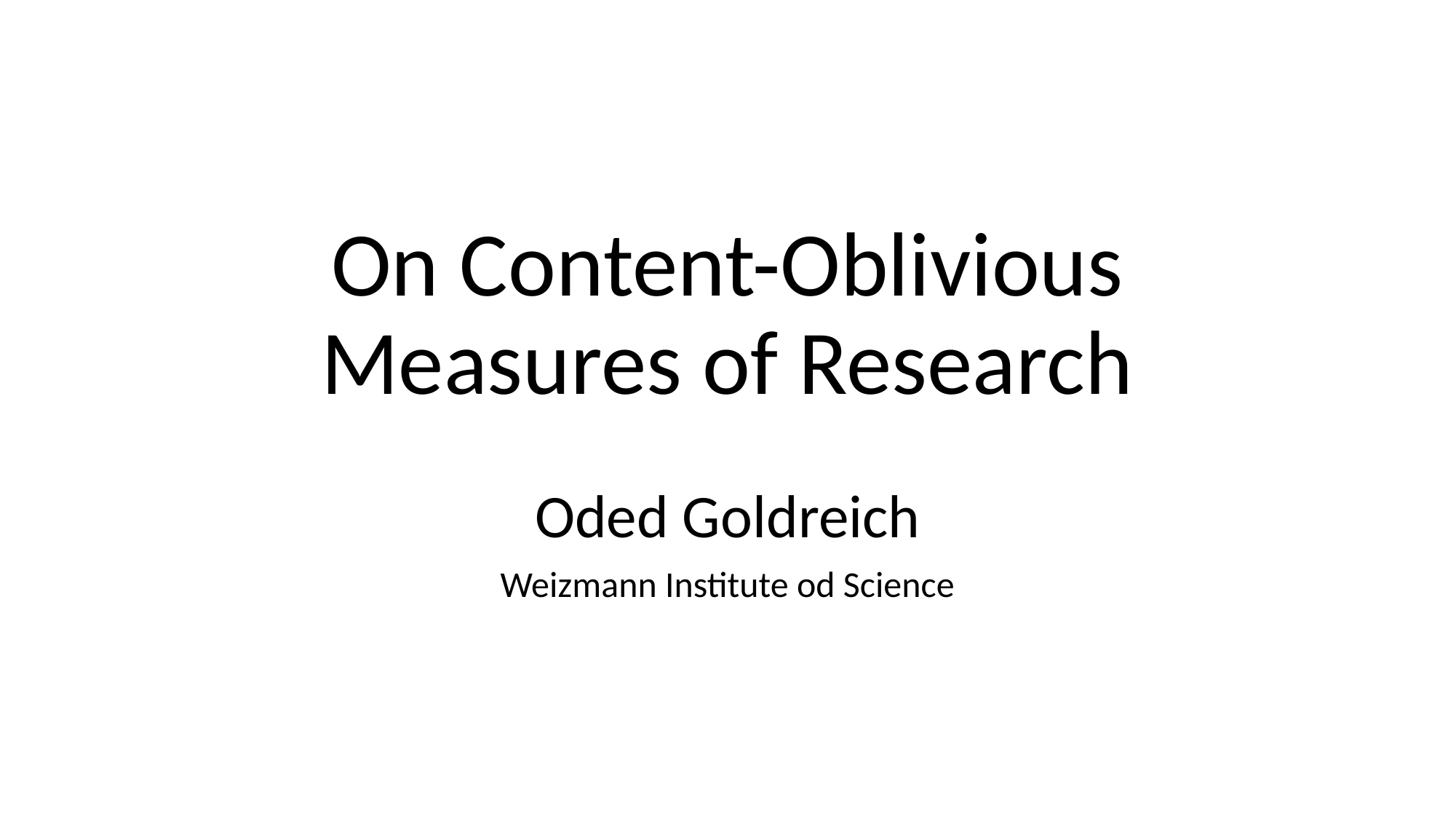

# On Content-Oblivious Measures of Research
Oded Goldreich
Weizmann Institute od Science